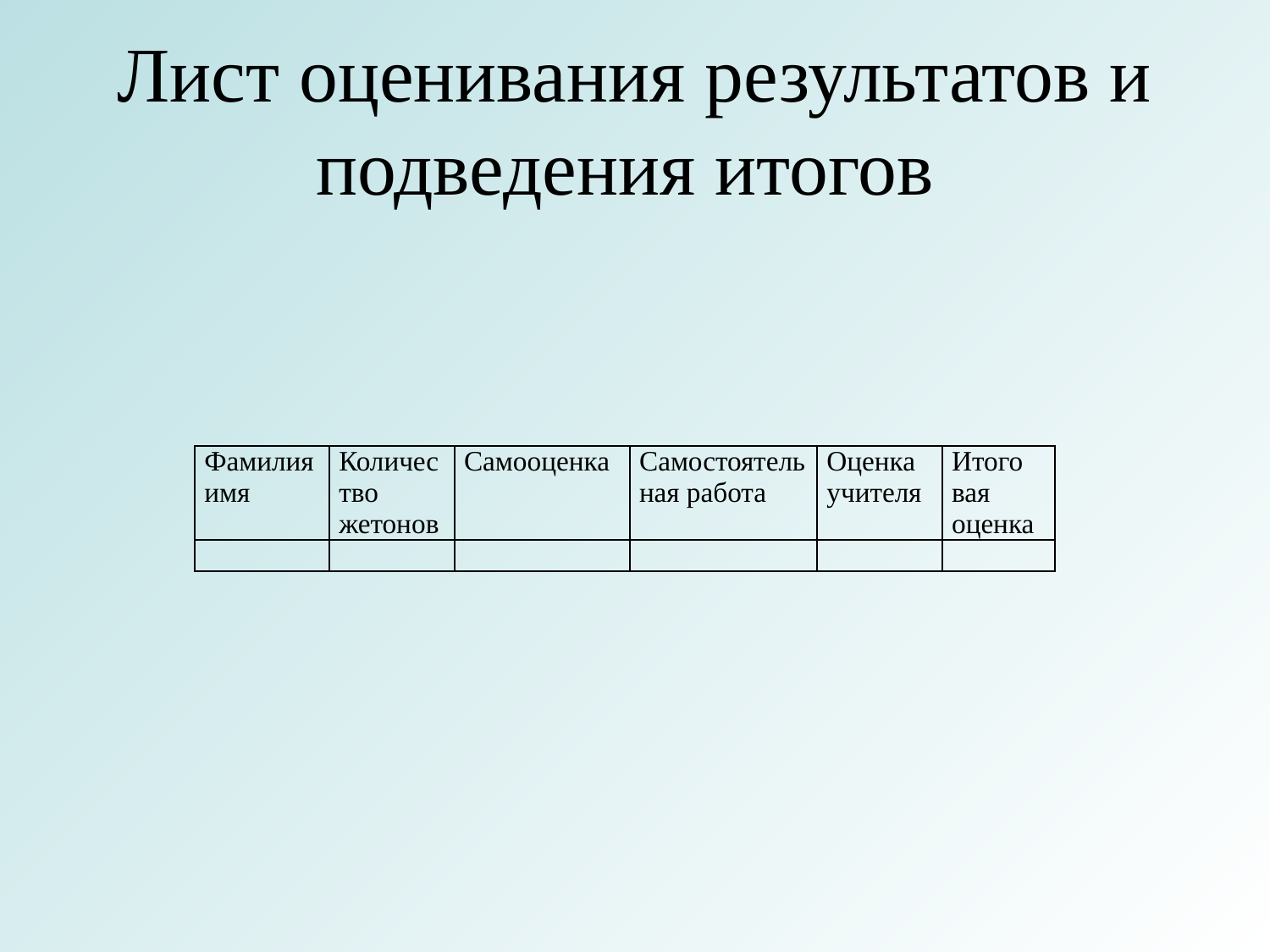

# Лист оценивания результатов и подведения итогов
| Фамилия имя | Количество жетонов | Самооценка | Самостоятельная работа | Оценка учителя | Итого вая оценка |
| --- | --- | --- | --- | --- | --- |
|  |  |  |  |  |  |